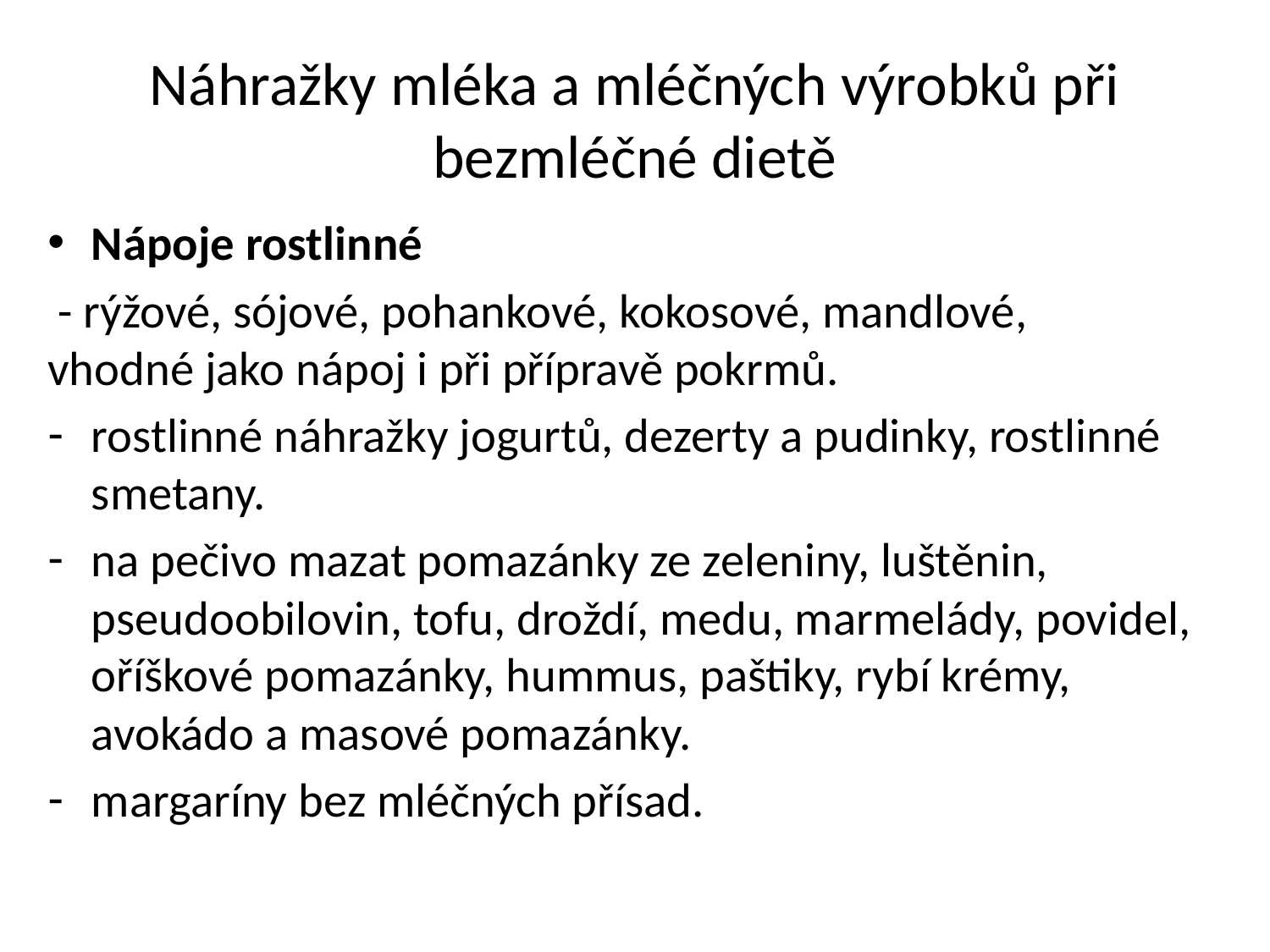

# Náhražky mléka a mléčných výrobků při bezmléčné dietě
Nápoje rostlinné
 - rýžové, sójové, pohankové, kokosové, mandlové,                 vhodné jako nápoj i při přípravě pokrmů.
rostlinné náhražky jogurtů, dezerty a pudinky, rostlinné smetany.
na pečivo mazat pomazánky ze zeleniny, luštěnin, pseudoobilovin, tofu, droždí, medu, marmelády, povidel, oříškové pomazánky, hummus, paštiky, rybí krémy, avokádo a masové pomazánky.
margaríny bez mléčných přísad.